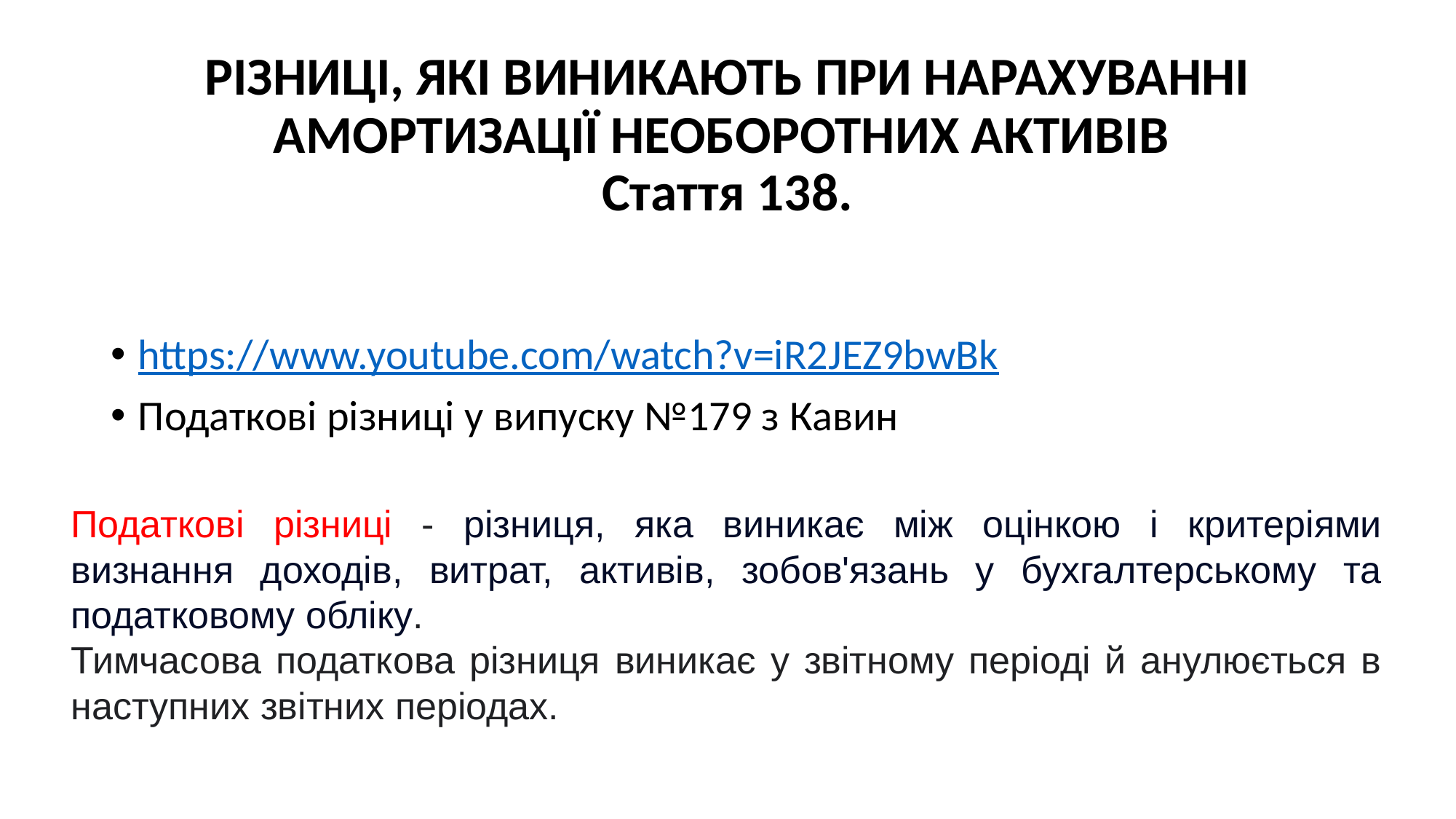

# РІЗНИЦІ, ЯКІ ВИНИКАЮТЬ ПРИ НАРАХУВАННІ АМОРТИЗАЦІЇ НЕОБОРОТНИХ АКТИВІВ Стаття 138.
https://www.youtube.com/watch?v=iR2JEZ9bwBk
Податкові різниці у випуску №179 з Кавин

Податкові різниці - різниця, яка виникає між оцінкою і критеріями визнання доходів, витрат, активів, зобов'язань у бухгалтерському та податковому обліку.
Тимчасова податкова різниця виникає у звітному періоді й анулюється в наступних звітних періодах.